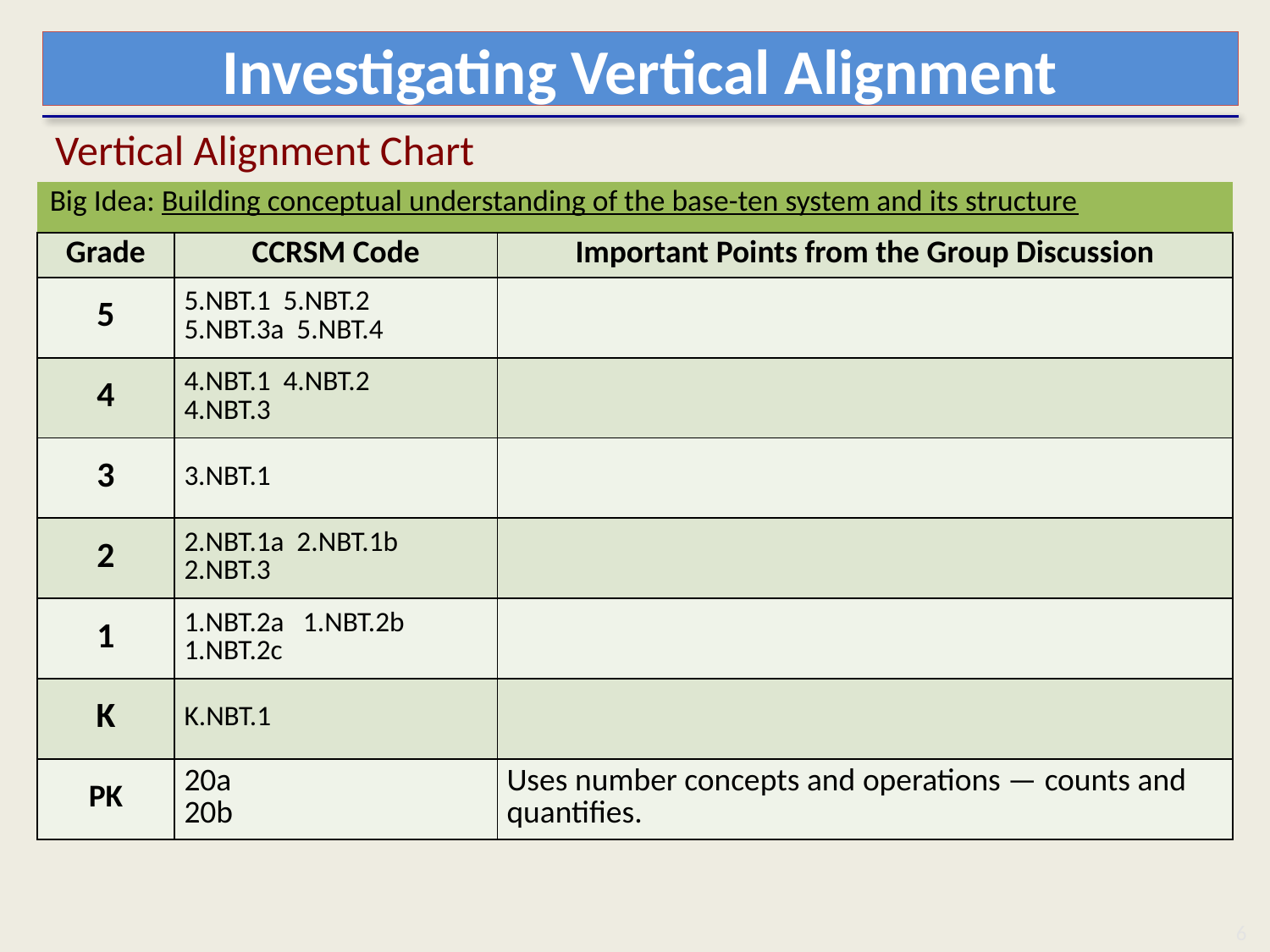

# Investigating Vertical Alignment
Vertical Alignment Chart
| Big Idea: Building conceptual understanding of the base-ten system and its structure |  |  |
| --- | --- | --- |
| Grade | CCRSM Code | Important Points from the Group Discussion |
| 5 | 5.NBT.1 5.NBT.2 5.NBT.3a 5.NBT.4 |  |
| 4 | 4.NBT.1 4.NBT.2 4.NBT.3 |  |
| 3 | 3.NBT.1 |  |
| 2 | 2.NBT.1a 2.NBT.1b 2.NBT.3 |  |
| 1 | 1.NBT.2a 1.NBT.2b 1.NBT.2c |  |
| K | K.NBT.1 |  |
| PK | 20a 20b | Uses number concepts and operations — counts and quantifies. |
6